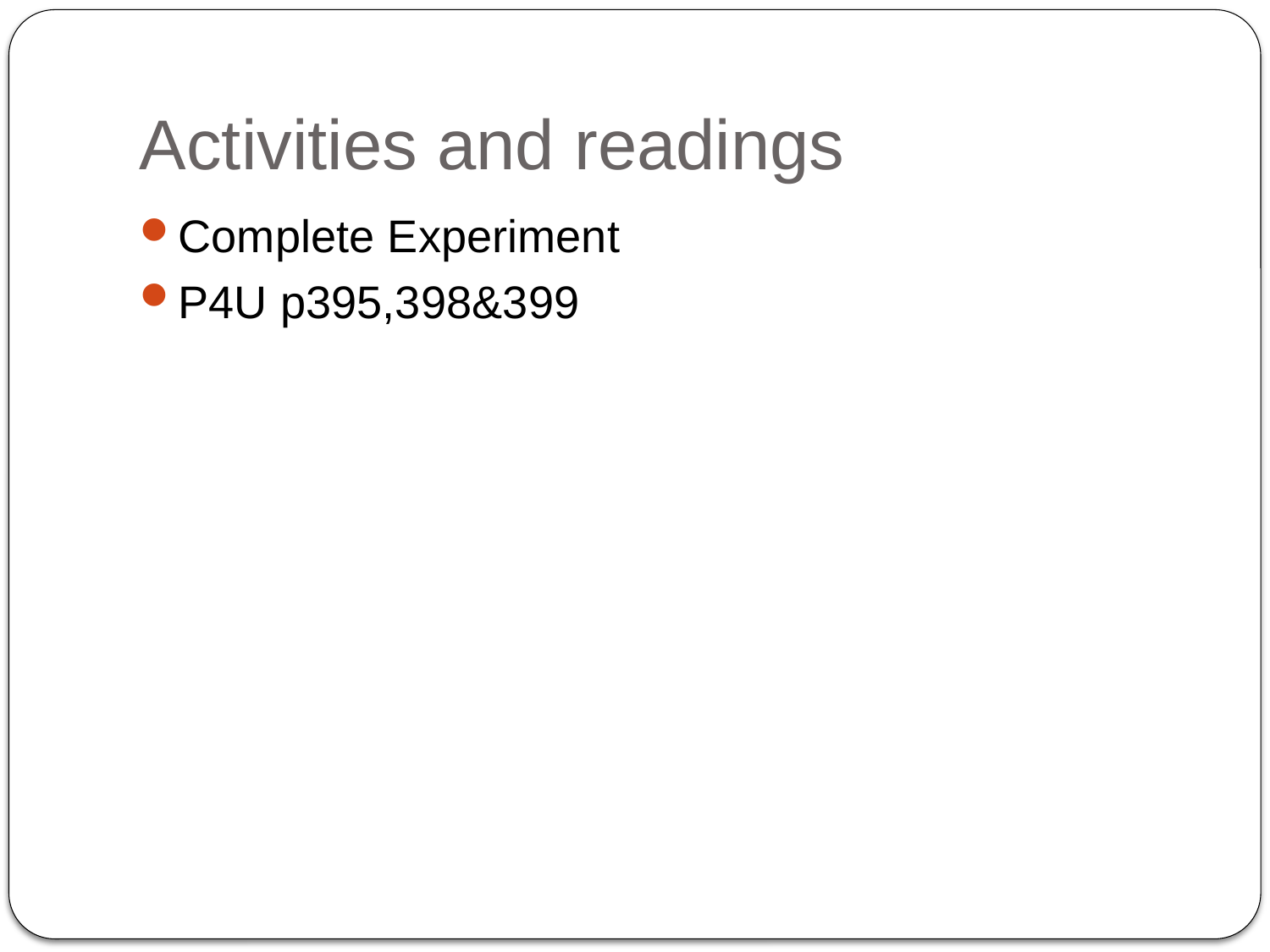

# Activities and readings
Complete Experiment
P4U p395,398&399